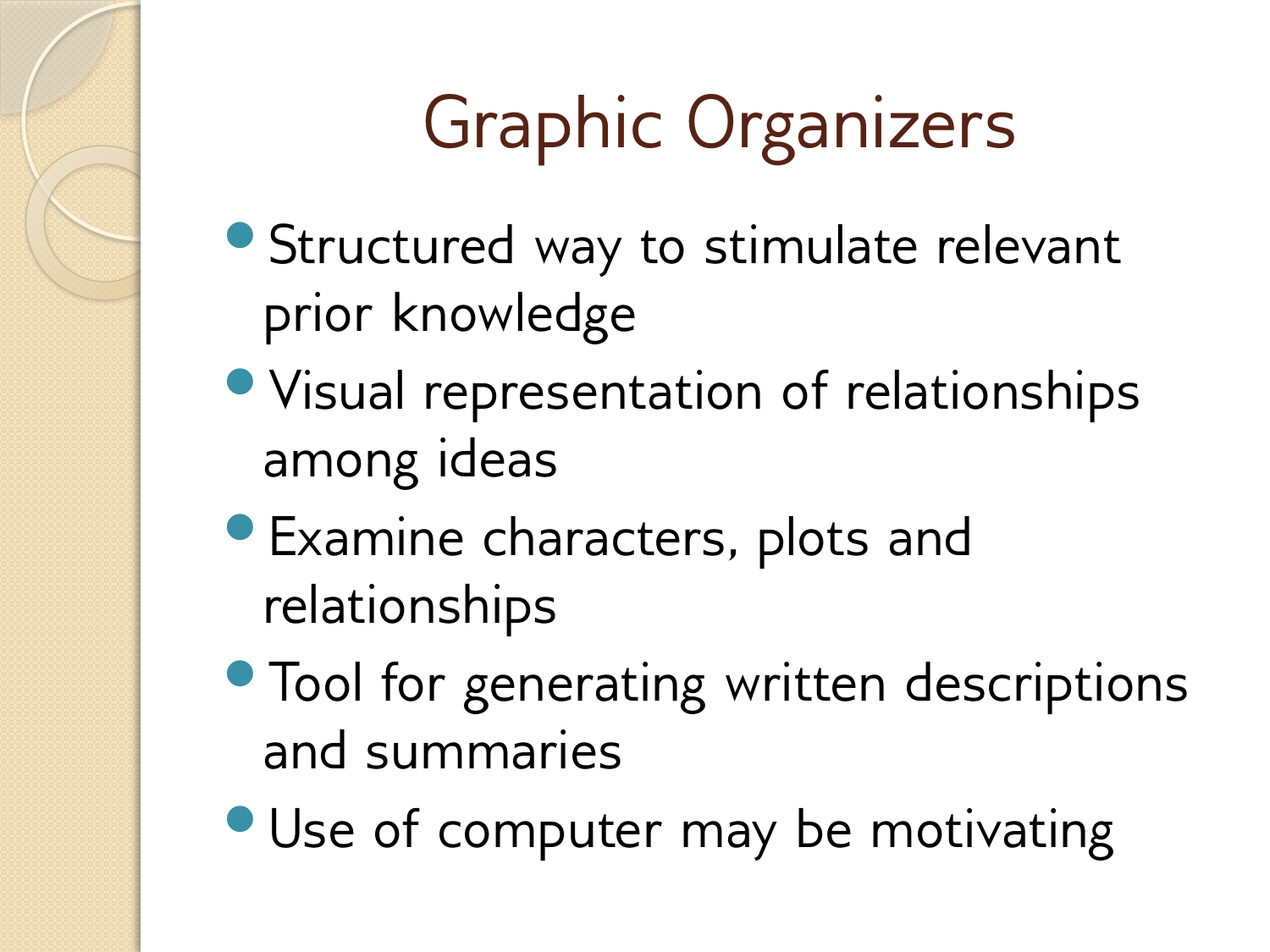

# Graphic Organizers
Structured way to stimulate relevant prior knowledge
Visual representation of relationships among ideas
Examine characters, plots and relationships
Tool for generating written descriptions and summaries
Use of computer may be motivating